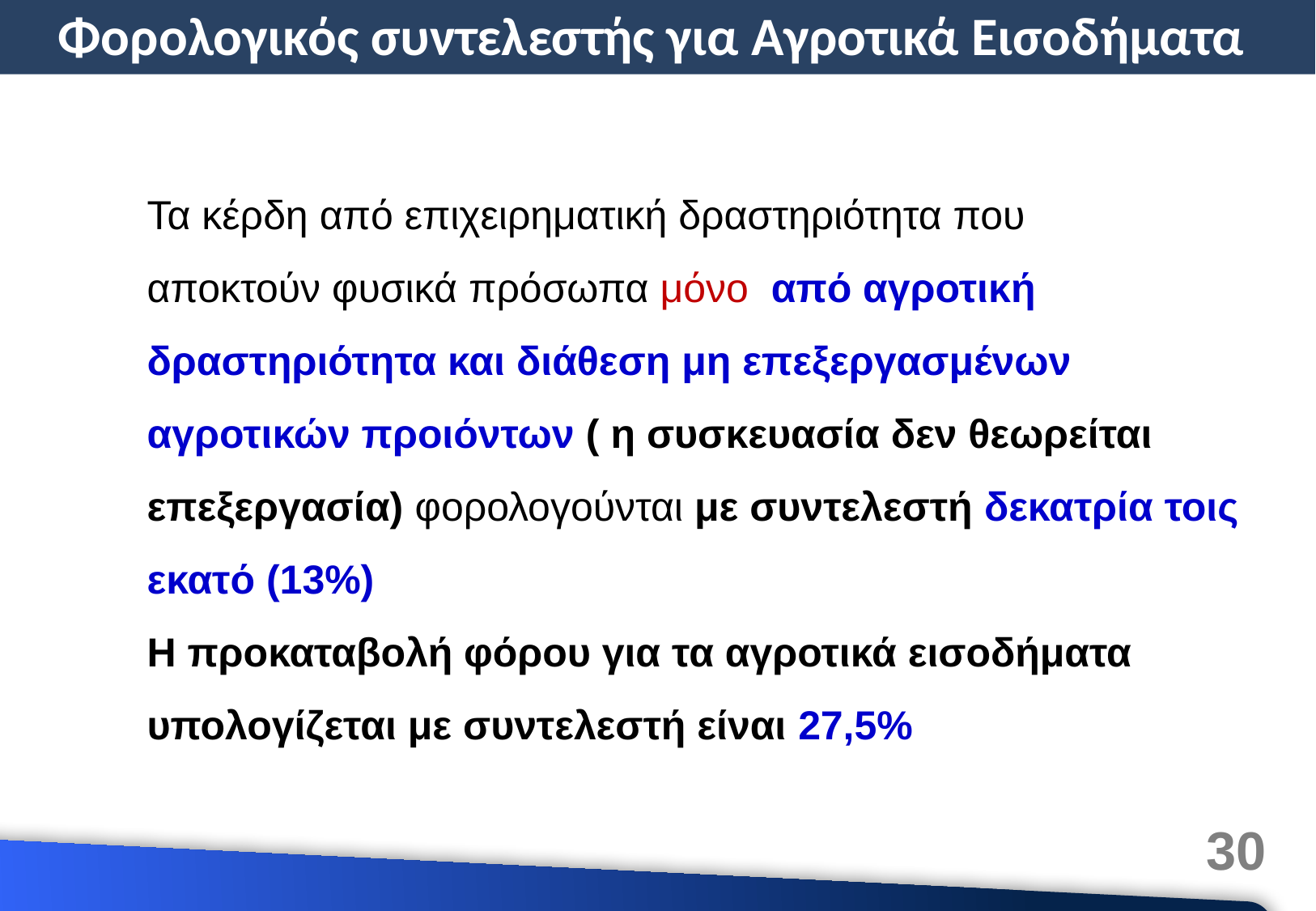

Φορολογικός συντελεστής για Αγροτικά Εισοδήματα
Τα κέρδη από επιχειρηματική δραστηριότητα που αποκτούν φυσικά πρόσωπα μόνο  από αγροτική δραστηριότητα και διάθεση μη επεξεργασμένων αγροτικών προιόντων ( η συσκευασία δεν θεωρείται επεξεργασία) φορολογούνται με συντελεστή δεκατρία τοις εκατό (13%)
Η προκαταβολή φόρου για τα αγροτικά εισοδήματα υπολογίζεται με συντελεστή είναι 27,5%
30